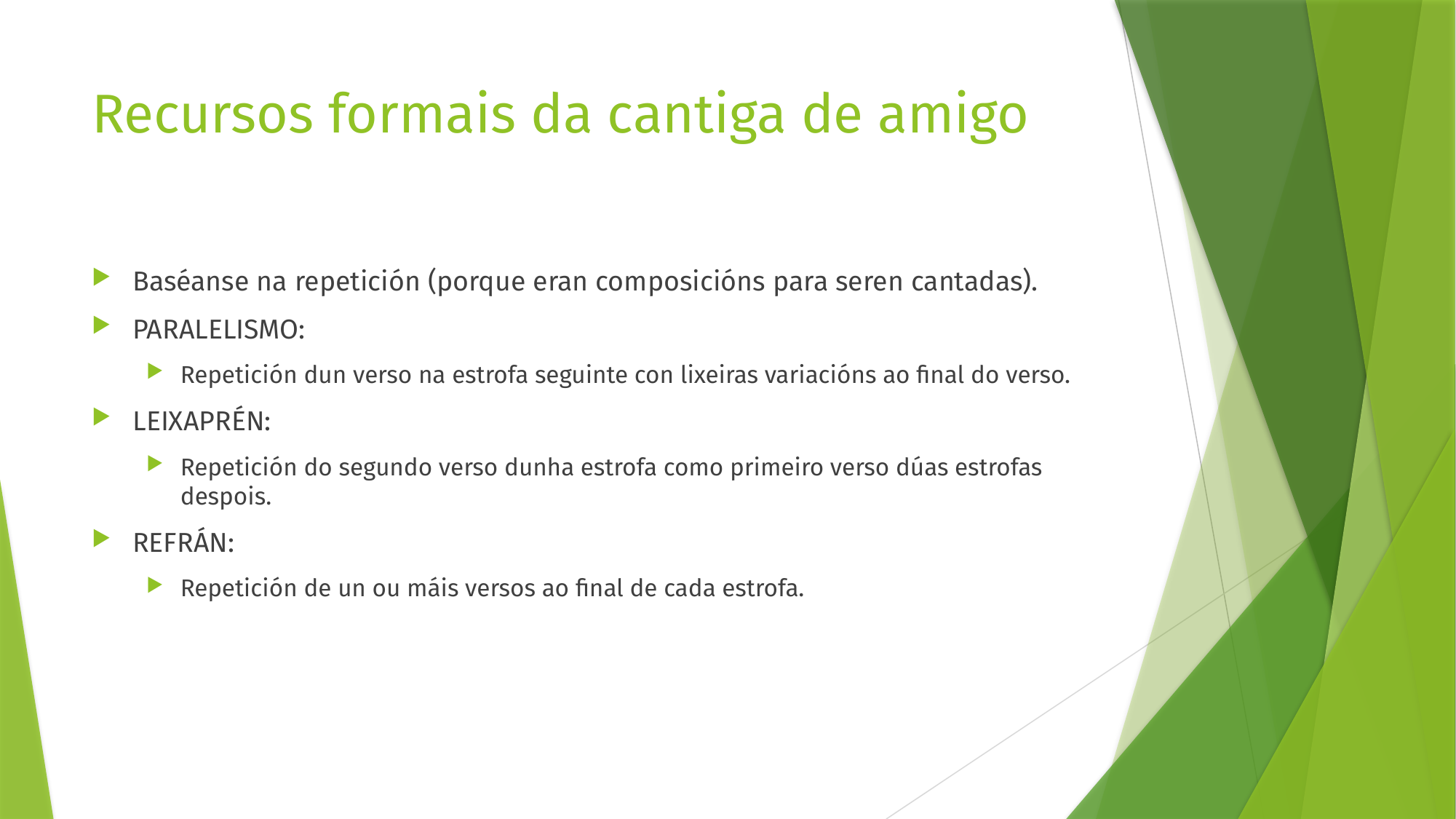

# Recursos formais da cantiga de amigo
Baséanse na repetición (porque eran composicións para seren cantadas).
PARALELISMO:
Repetición dun verso na estrofa seguinte con lixeiras variacións ao final do verso.
LEIXAPRÉN:
Repetición do segundo verso dunha estrofa como primeiro verso dúas estrofas despois.
REFRÁN:
Repetición de un ou máis versos ao final de cada estrofa.